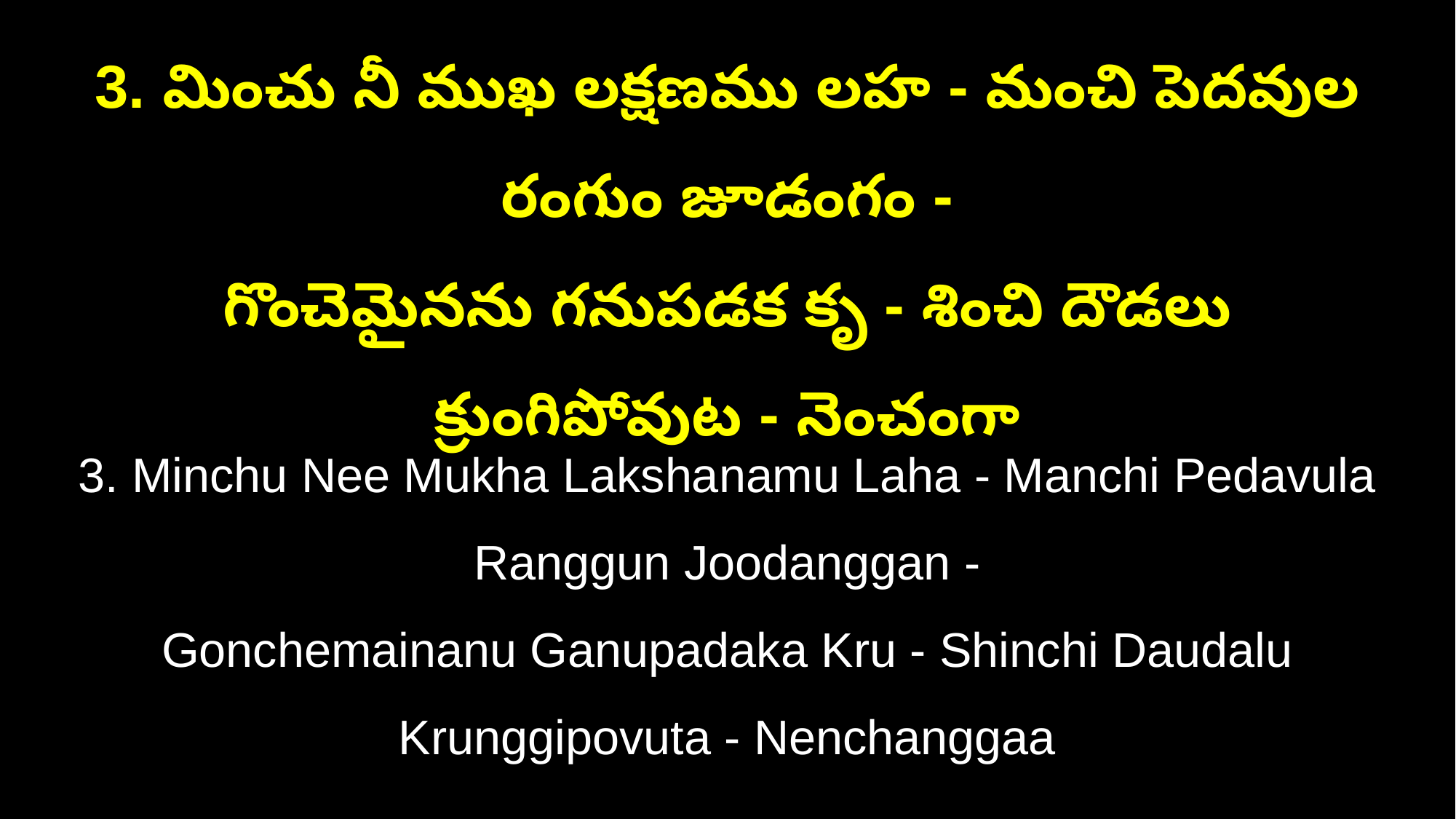

3. మించు నీ ముఖ లక్షణము లహ - మంచి పెదవుల రంగుం జూడంగం -
గొంచెమైనను గనుపడక కృ - శించి దౌడలు క్రుంగిపోవుట - నెంచంగా
3. Minchu Nee Mukha Lakshanamu Laha - Manchi Pedavula Ranggun Joodanggan -
Gonchemainanu Ganupadaka Kru - Shinchi Daudalu Krunggipovuta - Nenchanggaa